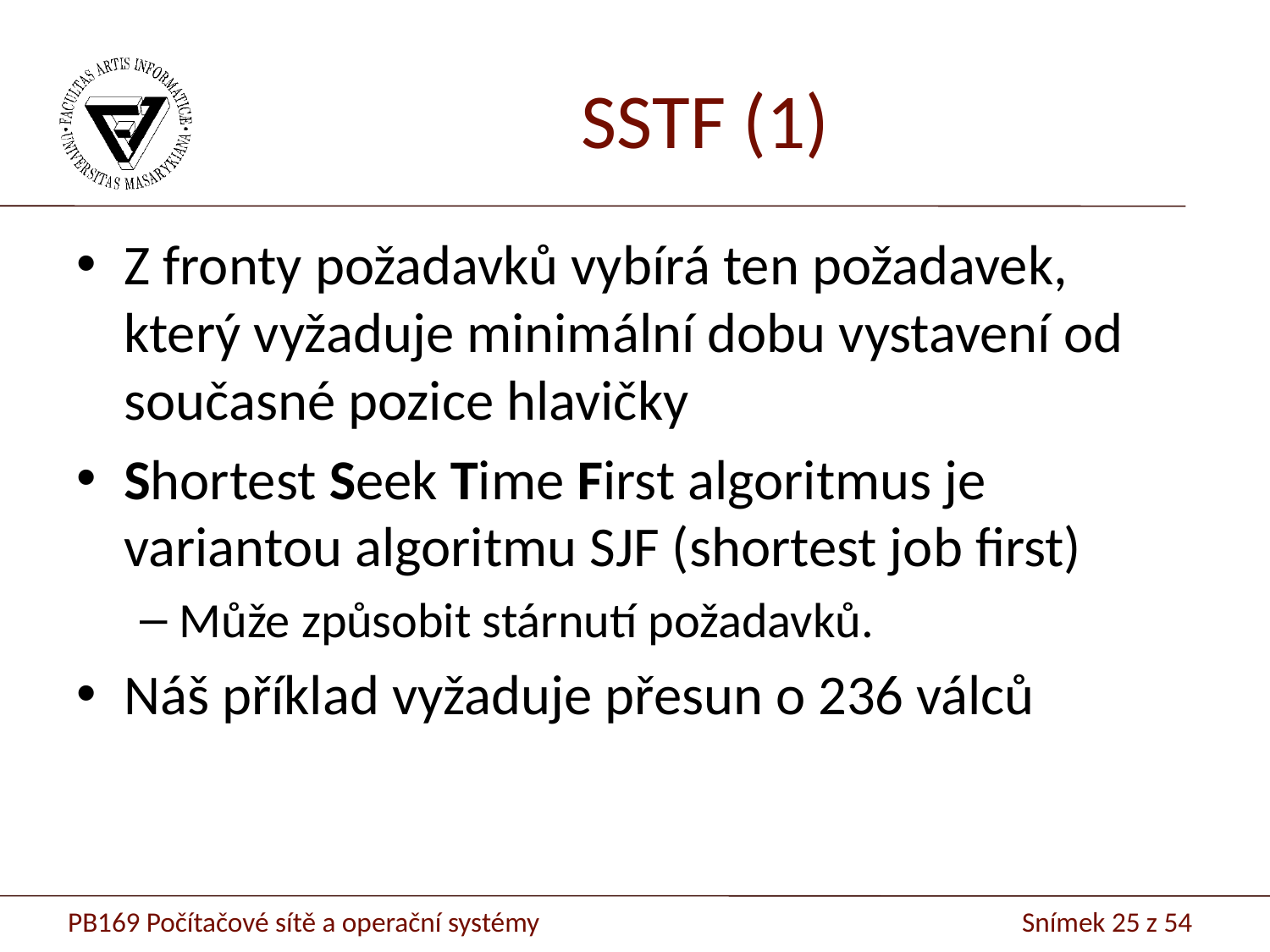

# SSTF (1)
Z fronty požadavků vybírá ten požadavek, který vyžaduje minimální dobu vystavení od současné pozice hlavičky
Shortest Seek Time First algoritmus je variantou algoritmu SJF (shortest job first)
Může způsobit stárnutí požadavků.
Náš příklad vyžaduje přesun o 236 válců